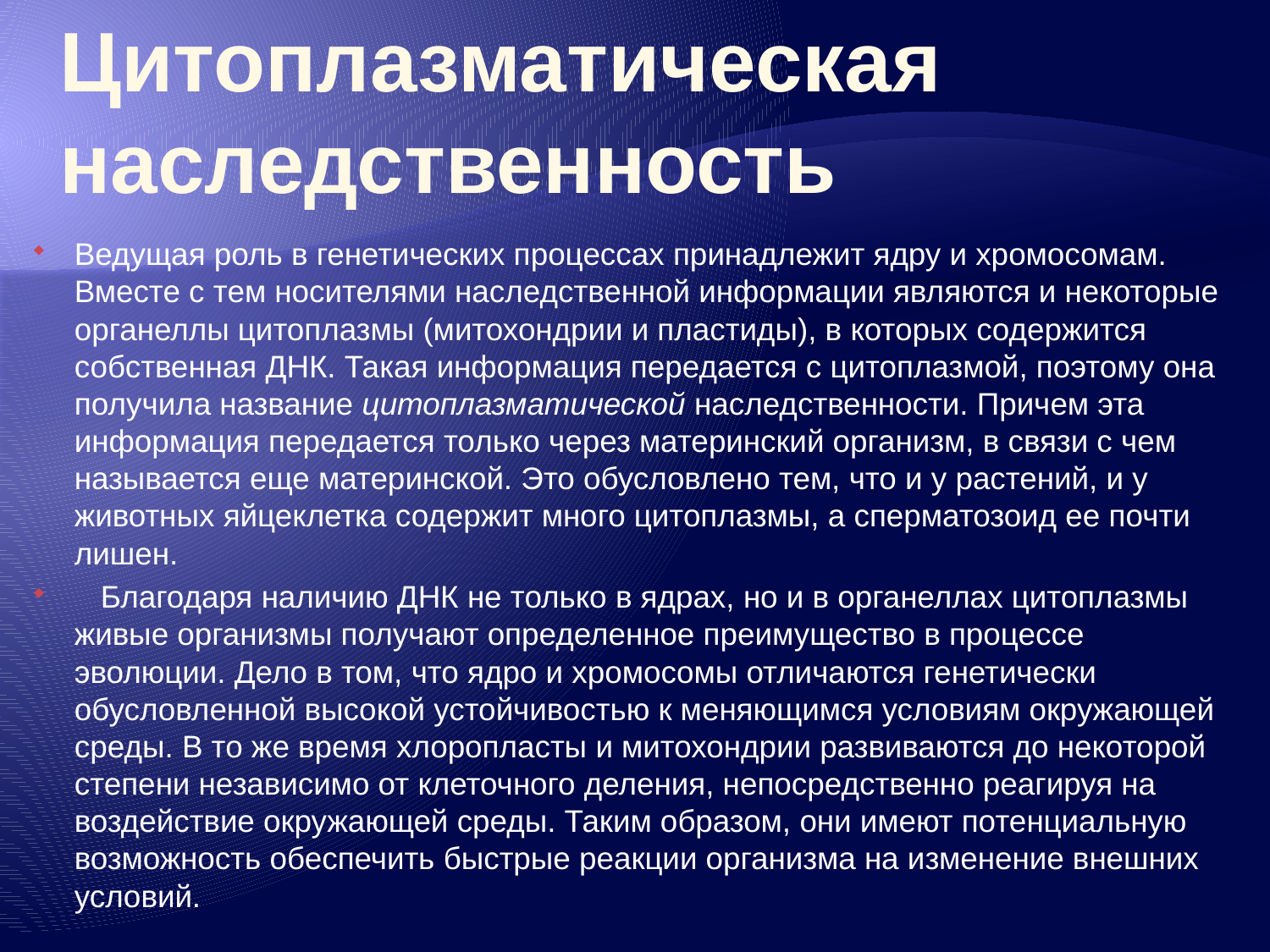

# Цитоплазматическая наследственность
Ведущая роль в генетических процессах принадлежит ядру и хромосомам. Вместе с тем носителями наследственной информации являются и некоторые органеллы цитоплазмы (митохондрии и пластиды), в которых содержится собственная ДНК. Такая информация передается с цитоплазмой, поэтому она получила название цитоплазматической наследственности. Причем эта информация передается только через материнский организм, в связи с чем называется еще материнской. Это обусловлено тем, что и у растений, и у животных яйцеклетка содержит много цитоплазмы, а сперматозоид ее почти лишен.
   Благодаря наличию ДНК не только в ядрах, но и в органеллах цитоплазмы живые организмы получают определенное преимущество в процессе эволюции. Дело в том, что ядро и хромосомы отличаются генетически обусловленной высокой устойчивостью к меняющимся условиям окружающей среды. В то же время хлоропласты и митохондрии развиваются до некоторой степени независимо от клеточного деления, непосредственно реагируя на воздействие окружающей среды. Таким образом, они имеют потенциальную возможность обеспечить быстрые реакции организма на изменение внешних условий.